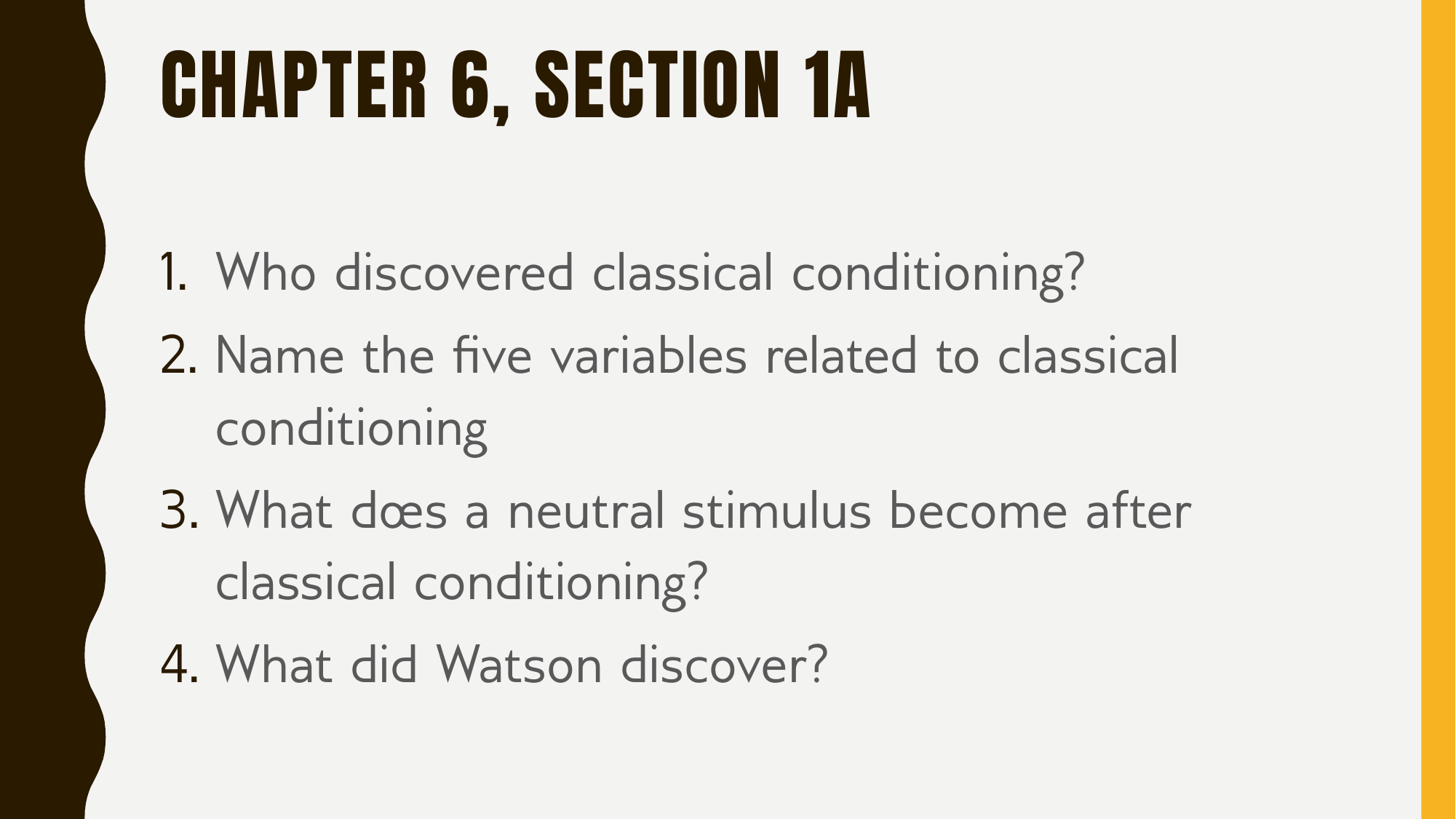

# Chapter 6, Section 1A
Who discovered classical conditioning?
Name the five variables related to classical conditioning
What does a neutral stimulus become after classical conditioning?
What did Watson discover?